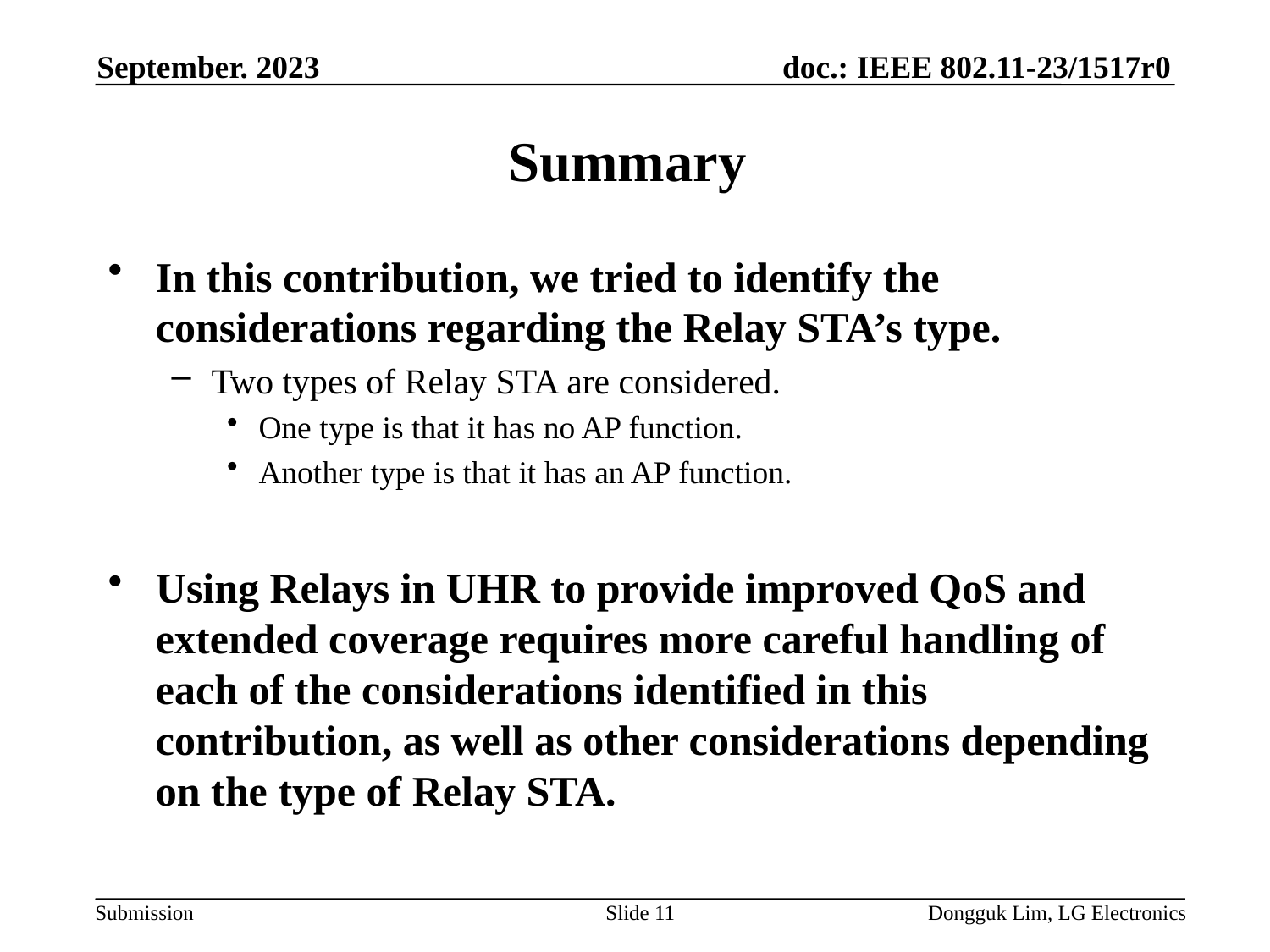

September. 2023
# Summary
In this contribution, we tried to identify the considerations regarding the Relay STA’s type.
Two types of Relay STA are considered.
One type is that it has no AP function.
Another type is that it has an AP function.

Using Relays in UHR to provide improved QoS and extended coverage requires more careful handling of each of the considerations identified in this contribution, as well as other considerations depending on the type of Relay STA.
Slide 11
Dongguk Lim, LG Electronics